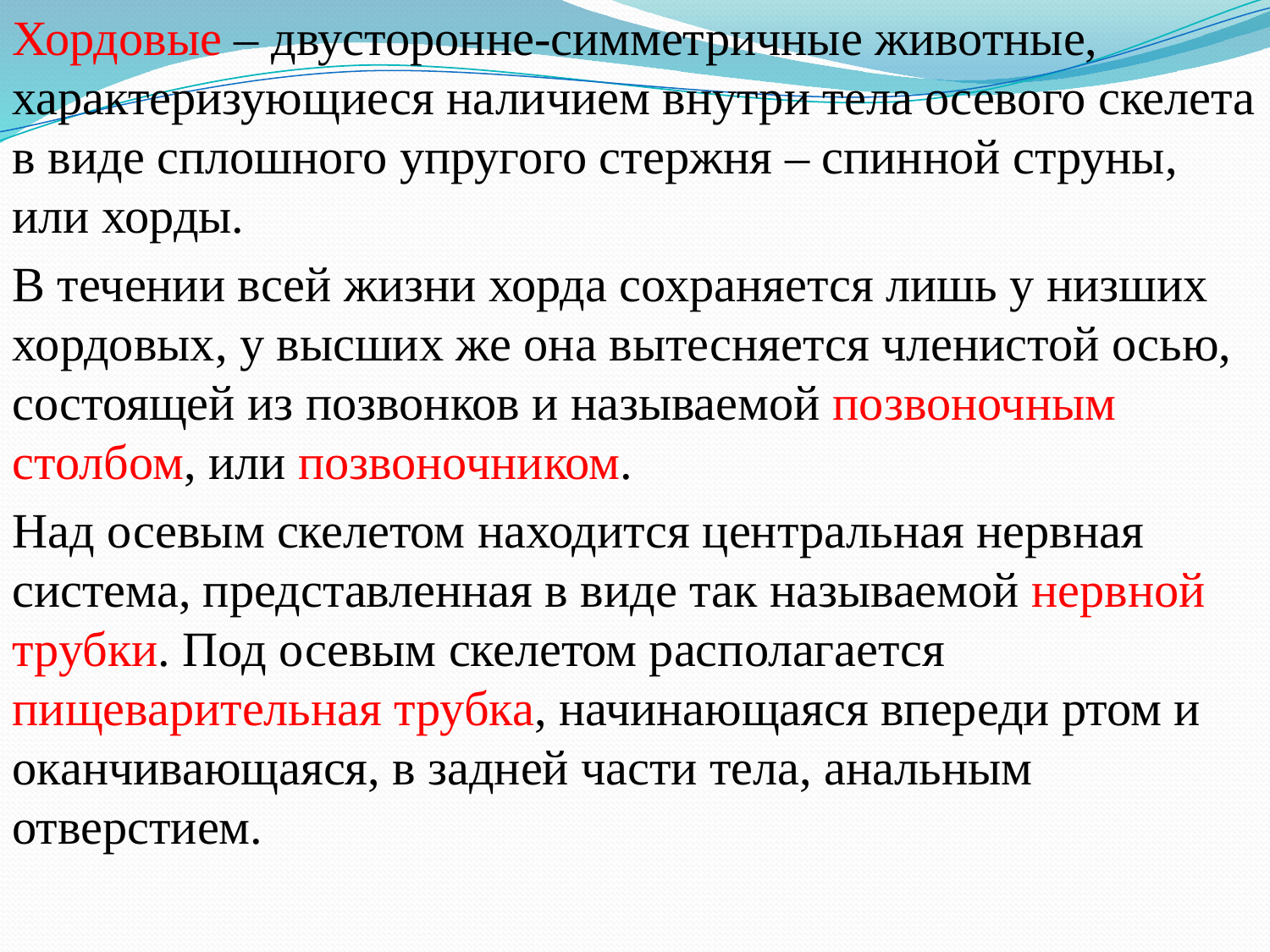

Хордовые – двусторонне-симметричные животные, характеризующиеся наличием внутри тела осевого скелета в виде сплошного упругого стержня – спинной струны, или хорды.
В течении всей жизни хорда сохраняется лишь у низших хордовых, у высших же она вытесняется членистой осью, состоящей из позвонков и называемой позвоночным столбом, или позвоночником.
Над осевым скелетом находится центральная нервная система, представленная в виде так называемой нервной трубки. Под осевым скелетом располагается пищеварительная трубка, начинающаяся впереди ртом и оканчивающаяся, в задней части тела, анальным отверстием.